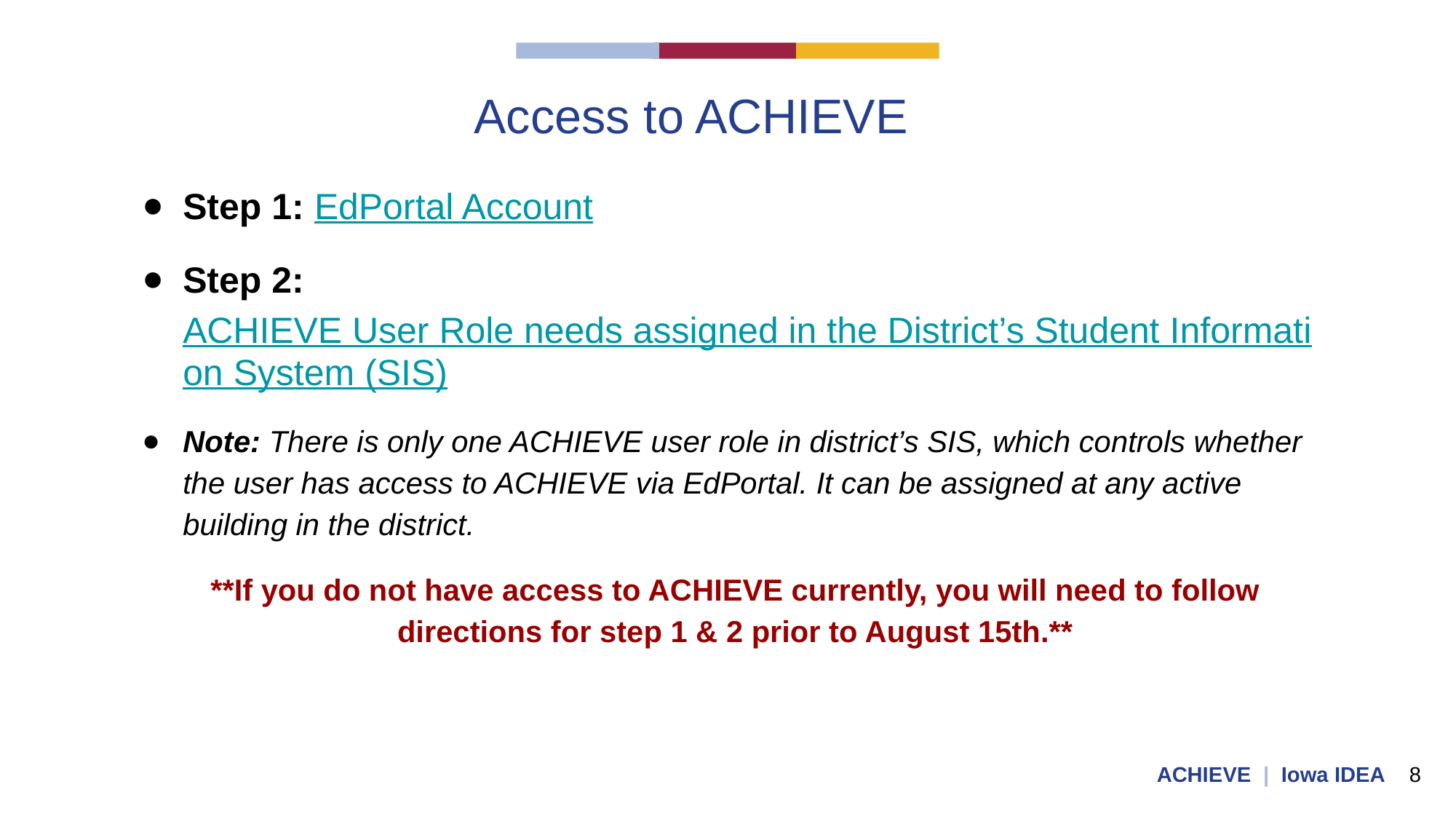

# Access to ACHIEVE (1)
Step 1: EdPortal Account
Step 2: ACHIEVE User Role needs assigned in the District’s Student Information System (SIS)
Note: There is only one ACHIEVE user role in district’s SIS, which controls whether the user has access to ACHIEVE via EdPortal. It can be assigned at any active building in the district.
**If you do not have access to ACHIEVE currently, you will need to follow directions for step 1 & 2 prior to August 15th.**
ACHIEVE  |  Iowa IDEA    8